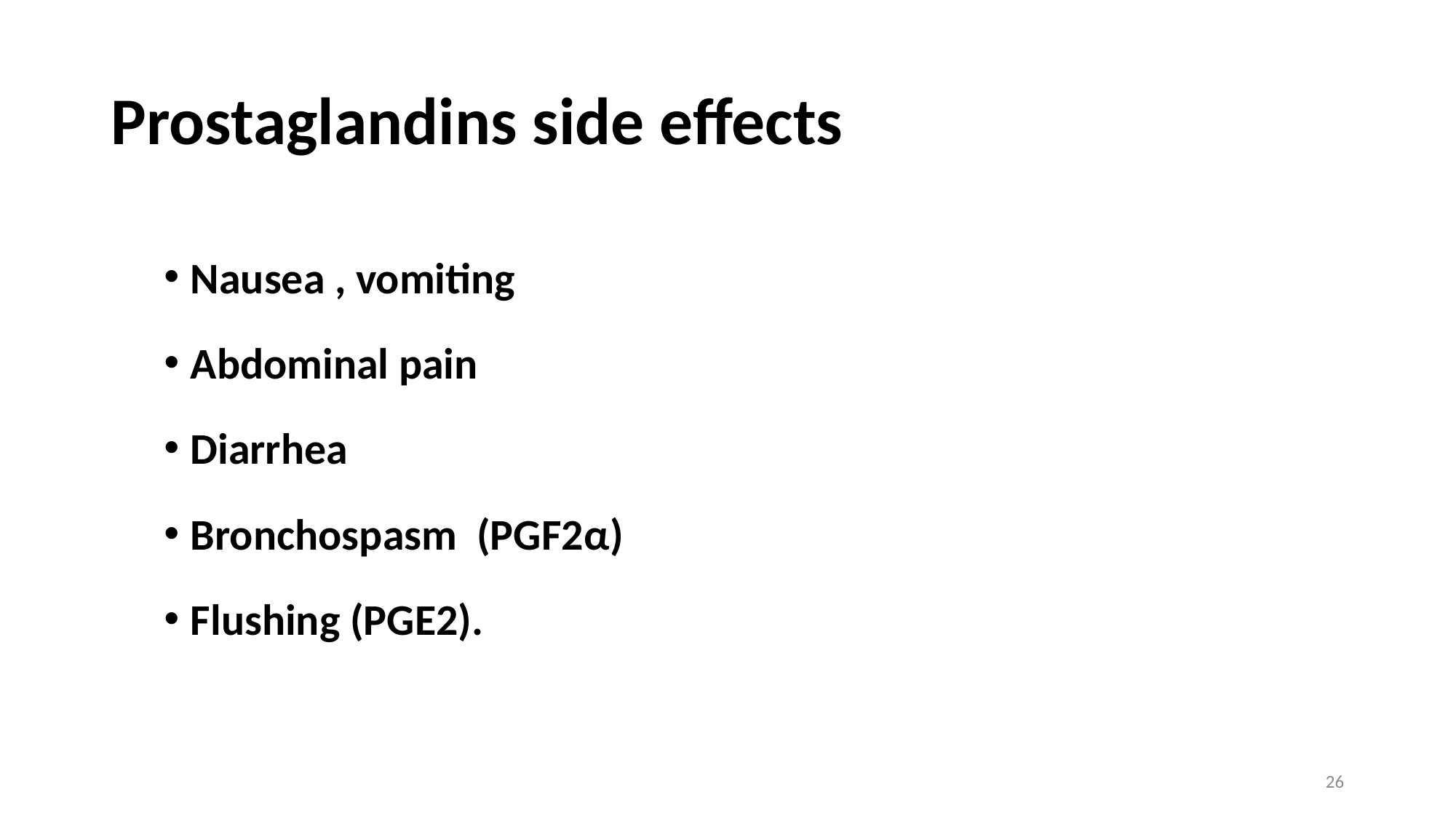

# Prostaglandins side effects
Nausea , vomiting
Abdominal pain
Diarrhea
Bronchospasm  (PGF2α)
Flushing (PGE2).

26